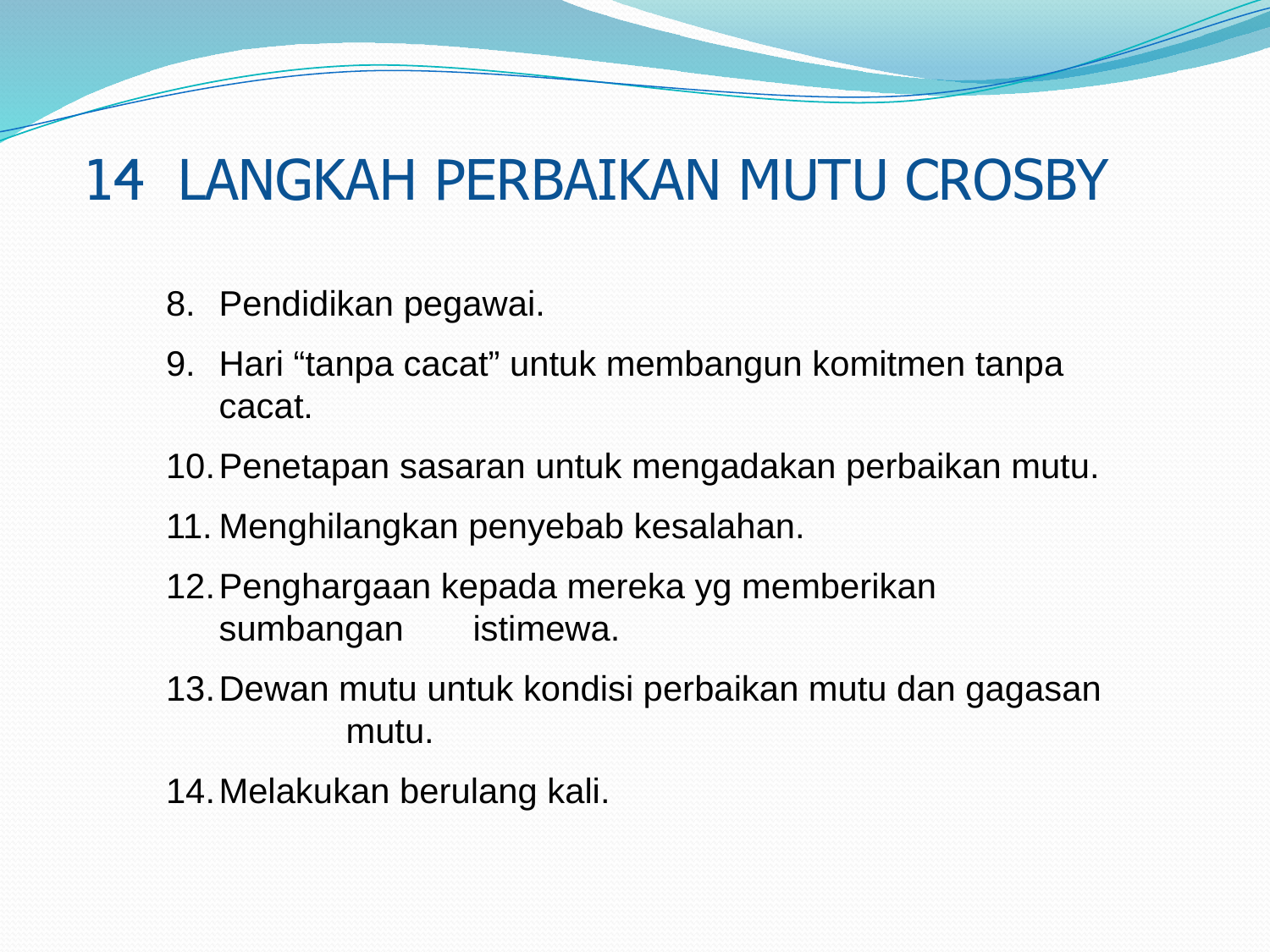

# 14  LANGKAH PERBAIKAN MUTU CROSBY
8.	Pendidikan pegawai.
9.	Hari “tanpa cacat” untuk membangun komitmen tanpa cacat.
10.	Penetapan sasaran untuk mengadakan perbaikan mutu.
11.	Menghilangkan penyebab kesalahan.
12.	Penghargaan kepada mereka yg memberikan sumbangan 	istimewa.
13.	Dewan mutu untuk kondisi perbaikan mutu dan gagasan 	mutu.
14.	Melakukan berulang kali.